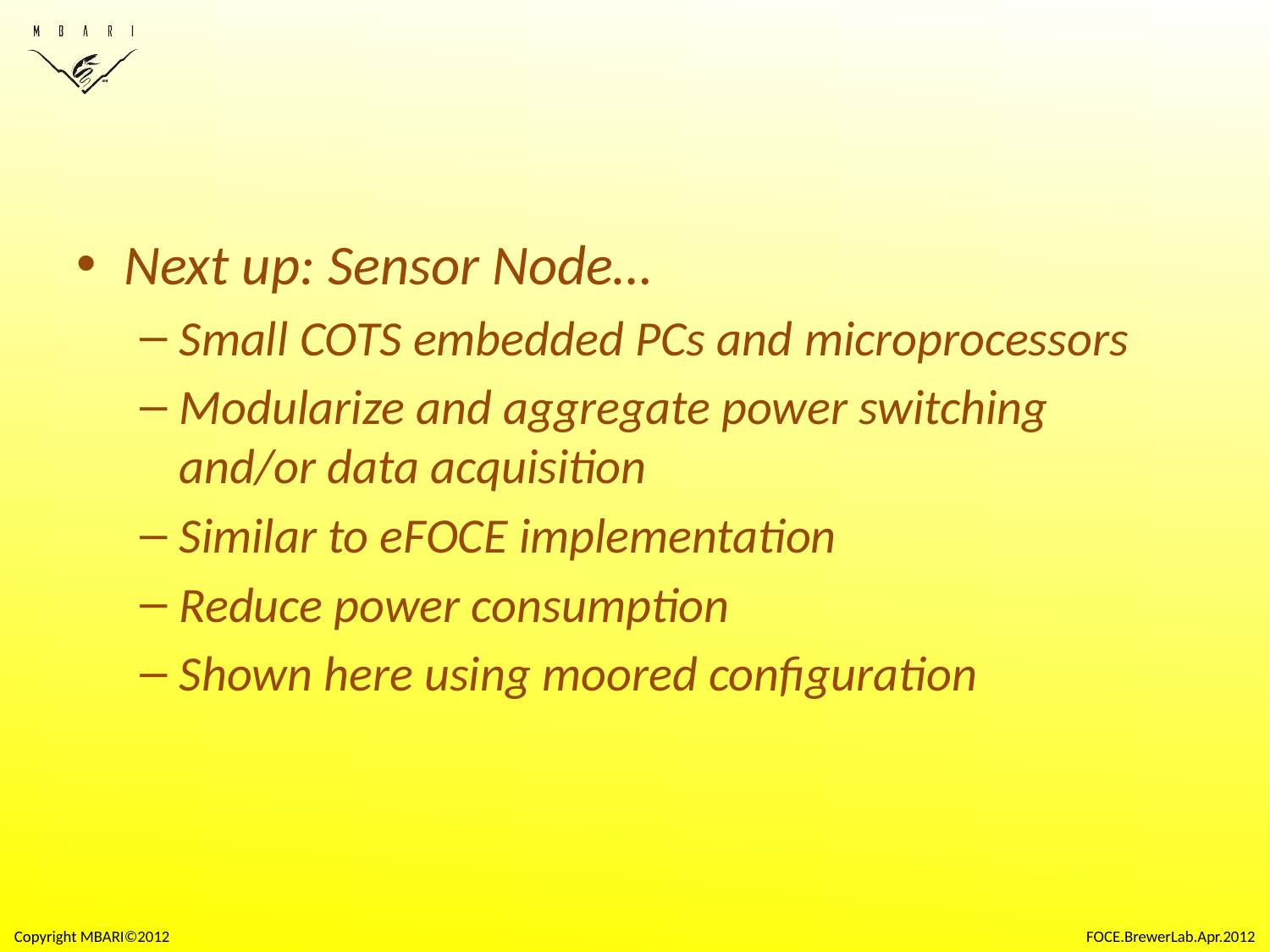

#
Next up: Sensor Node…
Small COTS embedded PCs and microprocessors
Modularize and aggregate power switching and/or data acquisition
Similar to eFOCE implementation
Reduce power consumption
Shown here using moored configuration